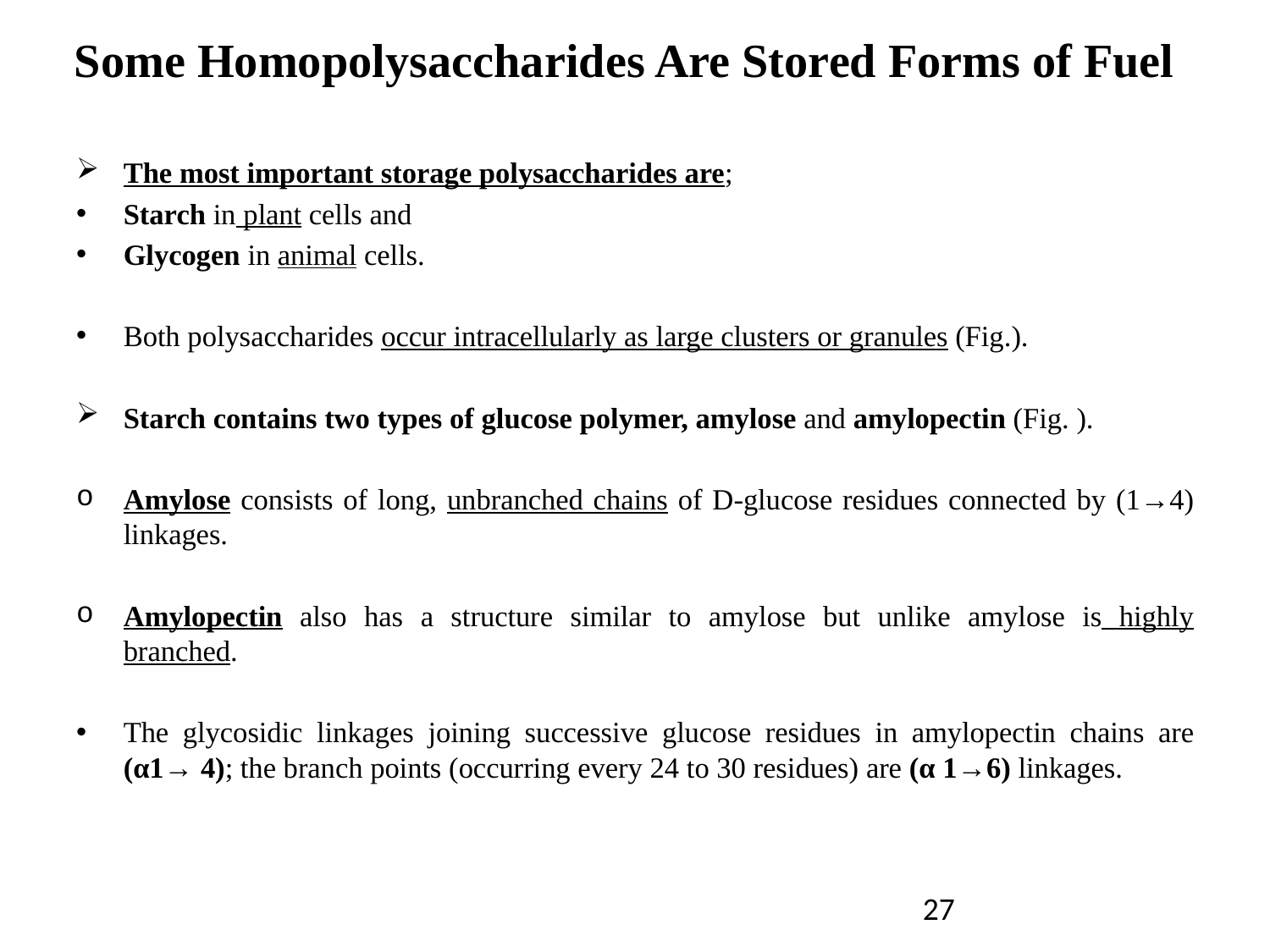

Some Homopolysaccharides Are Stored Forms of Fuel
The most important storage polysaccharides are;
Starch in plant cells and
Glycogen in animal cells.

Both polysaccharides occur intracellularly as large clusters or granules (Fig.).

Starch contains two types of glucose polymer, amylose and amylopectin (Fig. ).

Amylose consists of long, unbranched chains of D-glucose residues connected by (1→4) linkages.

Amylopectin also has a structure similar to amylose but unlike amylose is highly branched.

The glycosidic linkages joining successive glucose residues in amylopectin chains are (α1→ 4); the branch points (occurring every 24 to 30 residues) are (α 1→6) linkages.
27